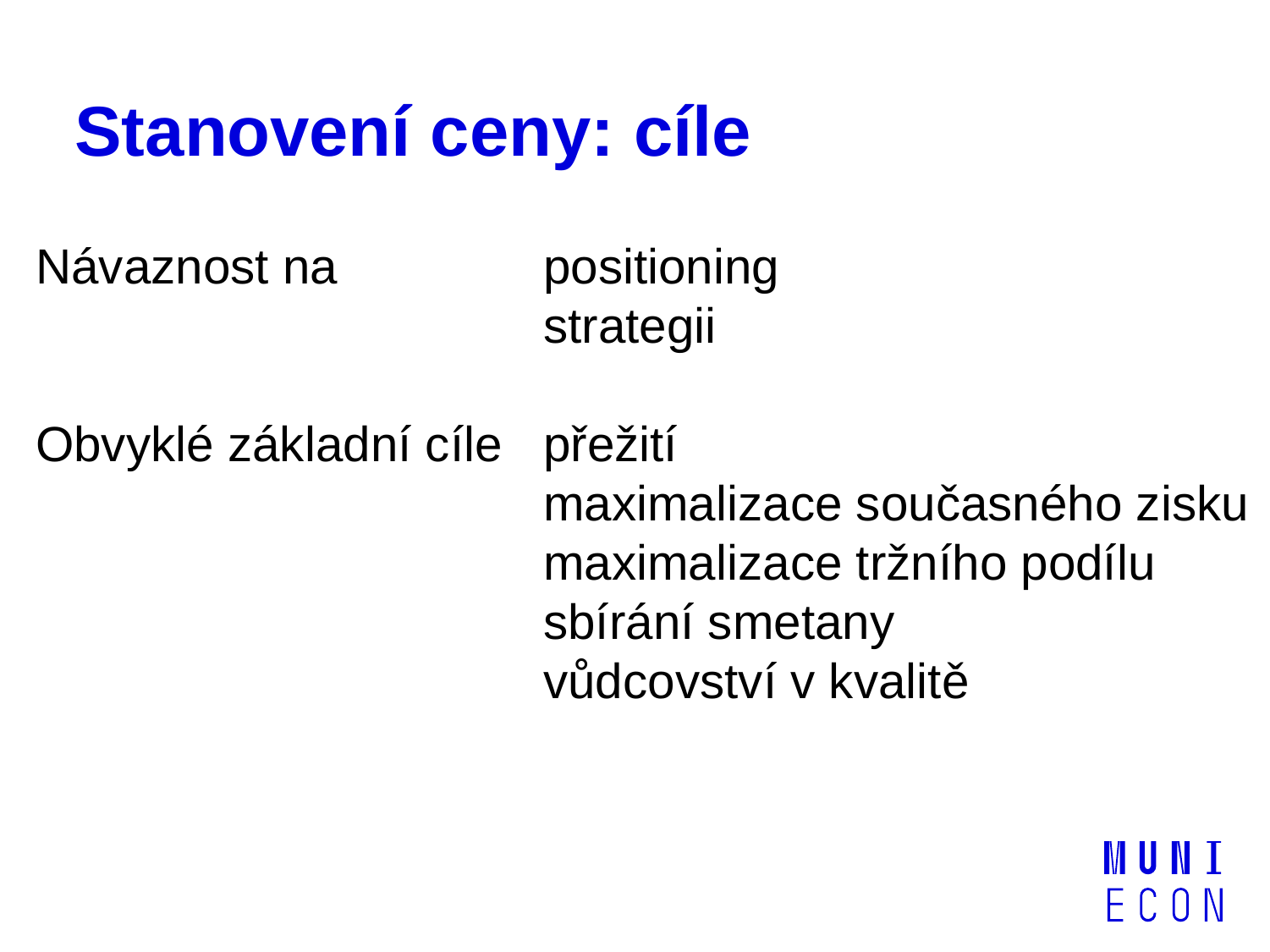

# Stanovení ceny: cíle
Návaznost na 		positioning
				strategii

Obvyklé základní cíle	přežití
				maximalizace současného zisku
				maximalizace tržního podílu
				sbírání smetany
				vůdcovství v kvalitě